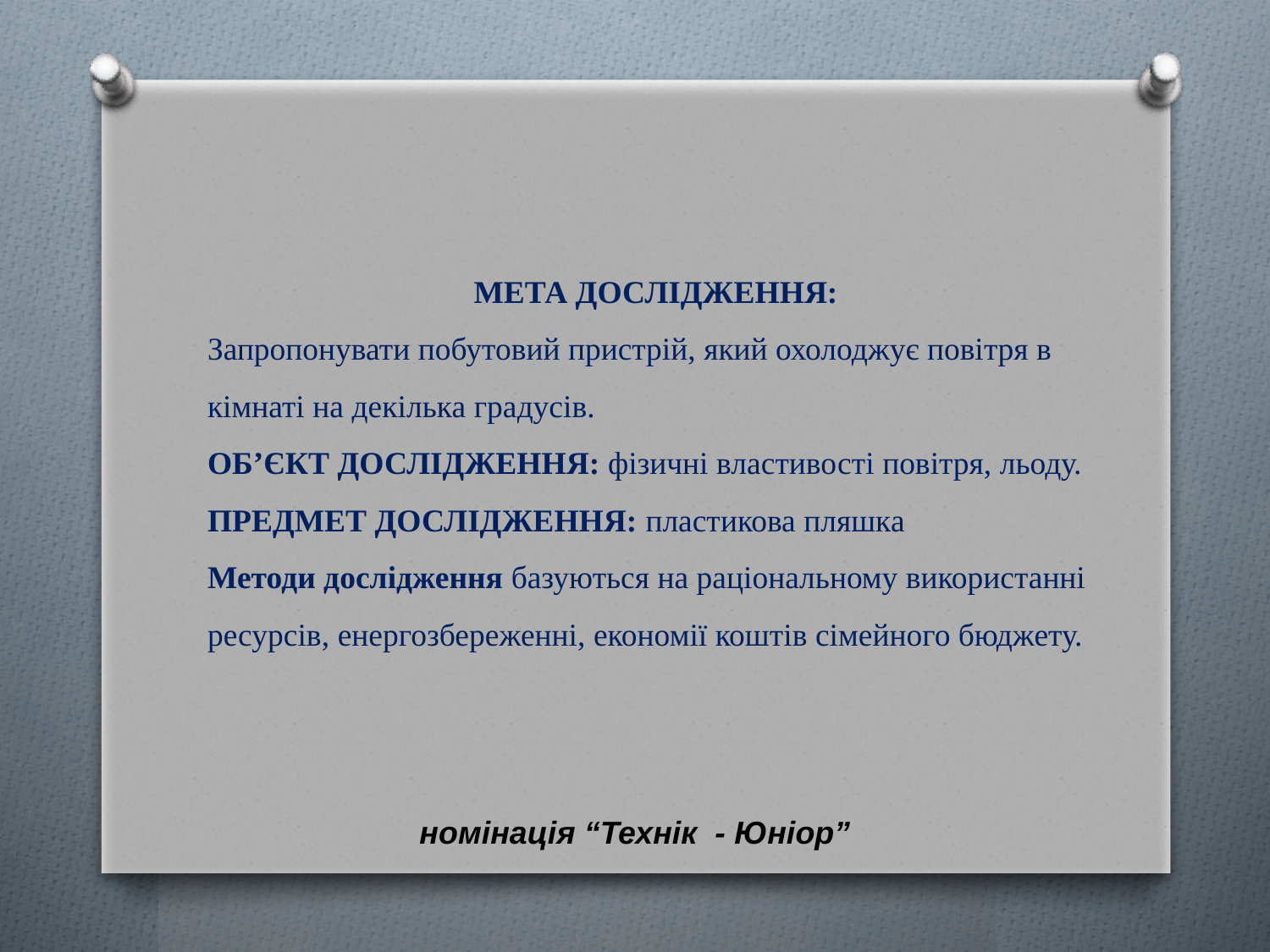

МЕТА ДОСЛІДЖЕННЯ:
Запропонувати побутовий пристрій, який охолоджує повітря в кімнаті на декілька градусів.
ОБ’ЄКТ ДОСЛІДЖЕННЯ: фізичні властивості повітря, льоду.
ПРЕДМЕТ ДОСЛІДЖЕННЯ: пластикова пляшка
Методи дослідження базуються на раціональному використанні ресурсів, енергозбереженні, економії коштів сімейного бюджету.
номінація “Технік  - Юніор”